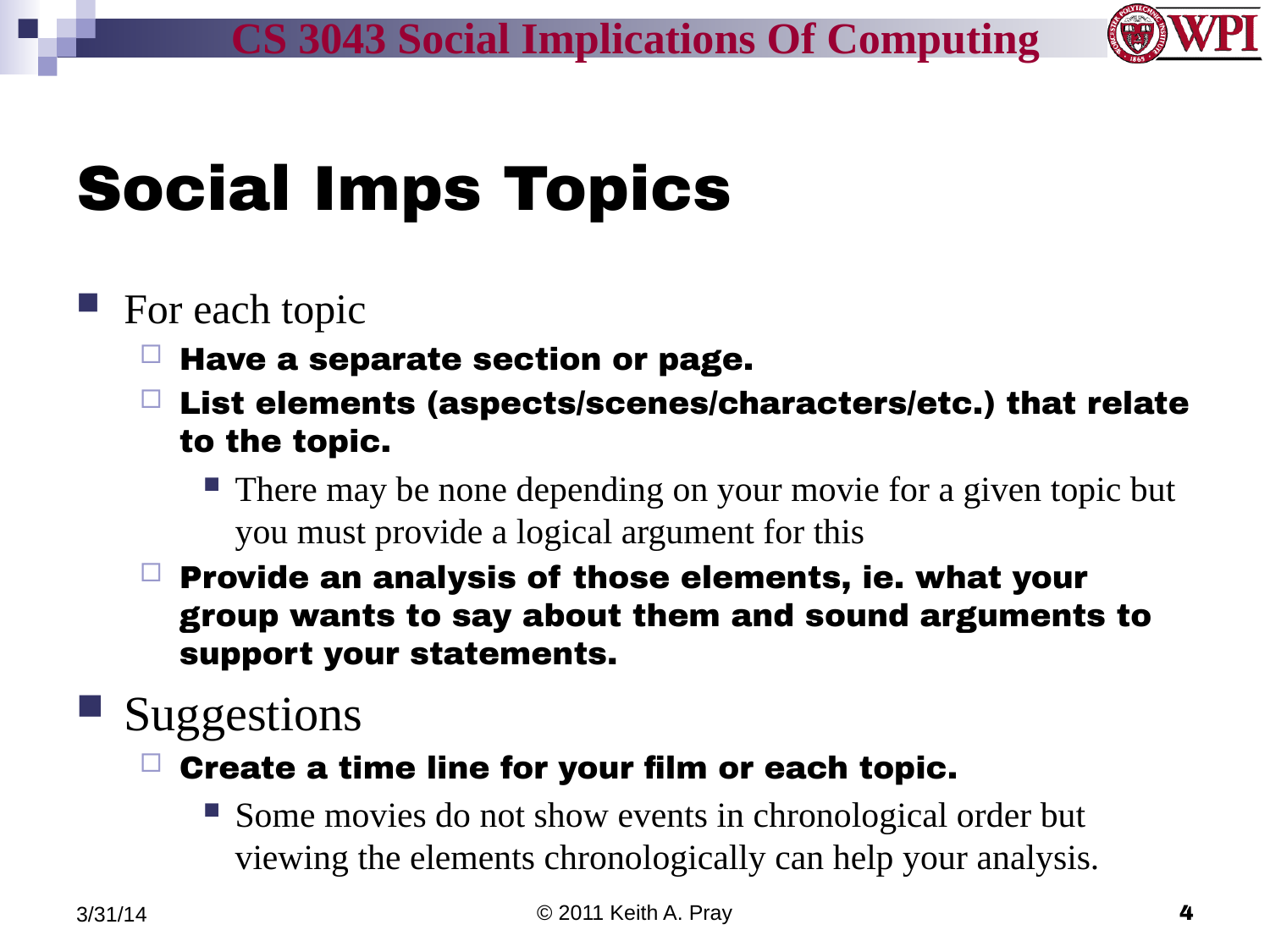

# Social Imps Topics
For each topic
Have a separate section or page.
List elements (aspects/scenes/characters/etc.) that relate to the topic.
There may be none depending on your movie for a given topic but you must provide a logical argument for this
Provide an analysis of those elements, ie. what your group wants to say about them and sound arguments to support your statements.
Suggestions
Create a time line for your film or each topic.
Some movies do not show events in chronological order but viewing the elements chronologically can help your analysis.
3/31/14
© 2011 Keith A. Pray
4